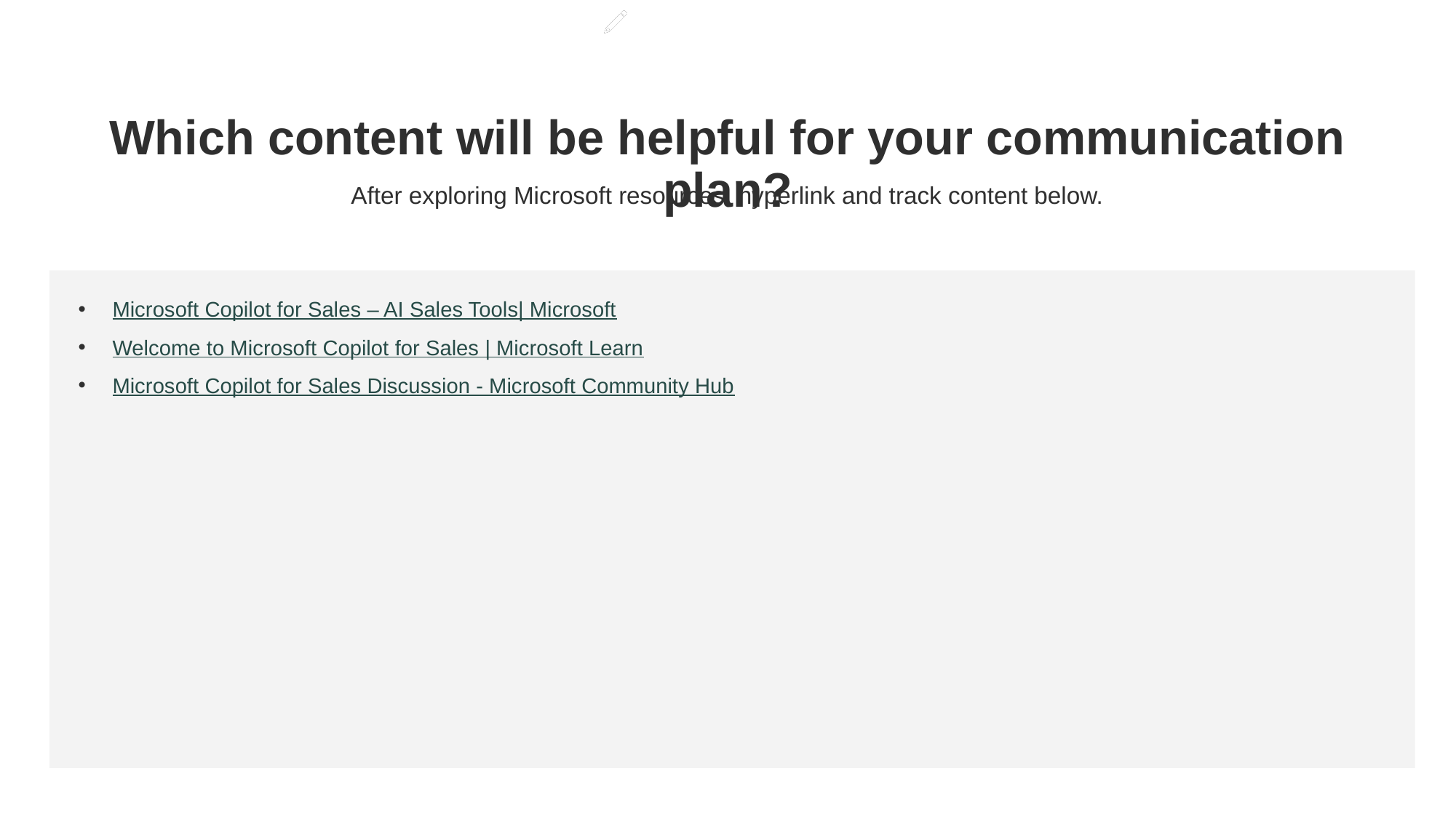

Which content will be helpful for your communication plan?
After exploring Microsoft resources, hyperlink and track content below.

Microsoft Copilot for Sales – AI Sales Tools| Microsoft
Welcome to Microsoft Copilot for Sales | Microsoft Learn
Microsoft Copilot for Sales Discussion - Microsoft Community Hub